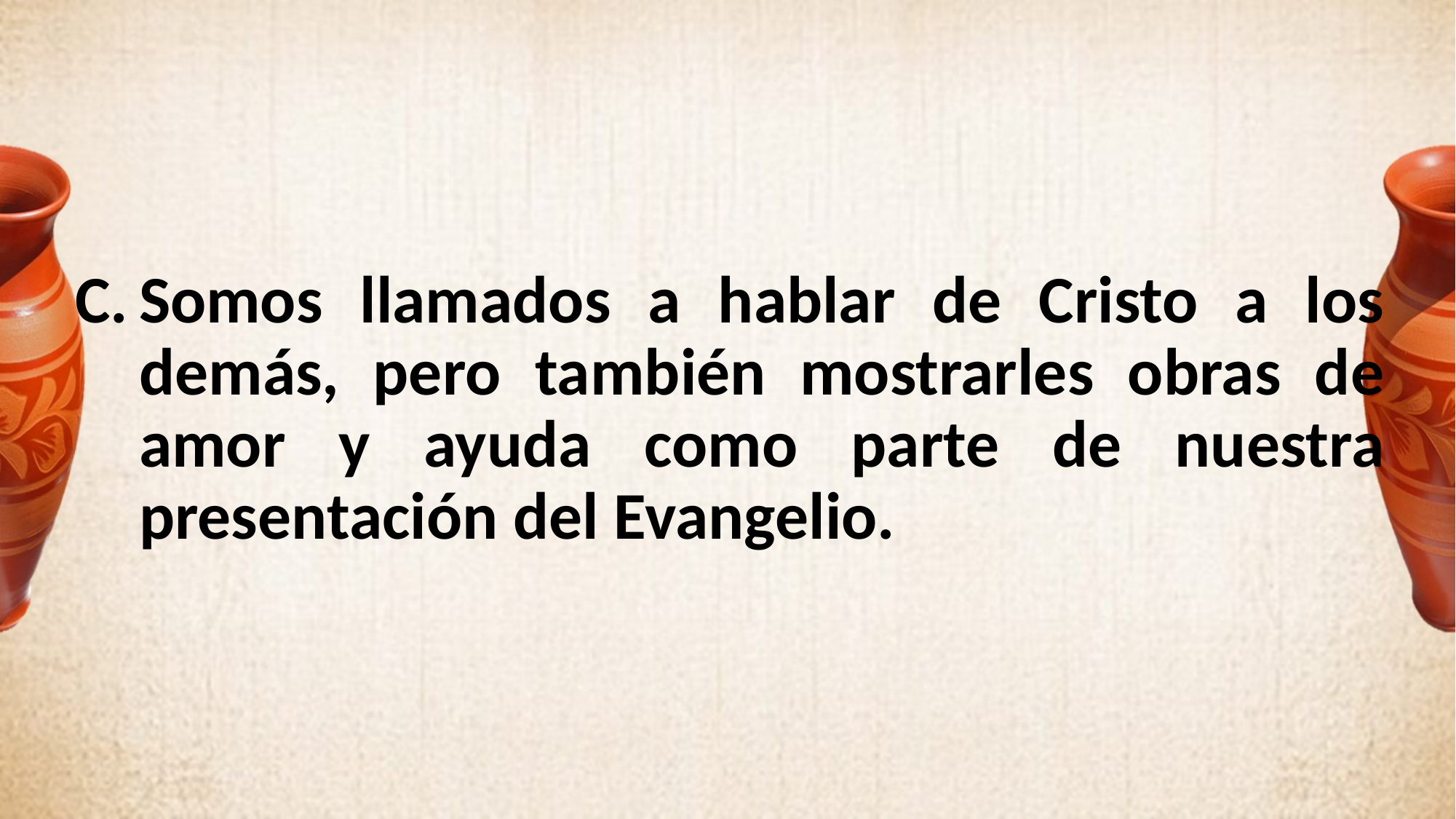

Somos llamados a hablar de Cristo a los demás, pero también mostrarles obras de amor y ayuda como parte de nuestra presentación del Evangelio.